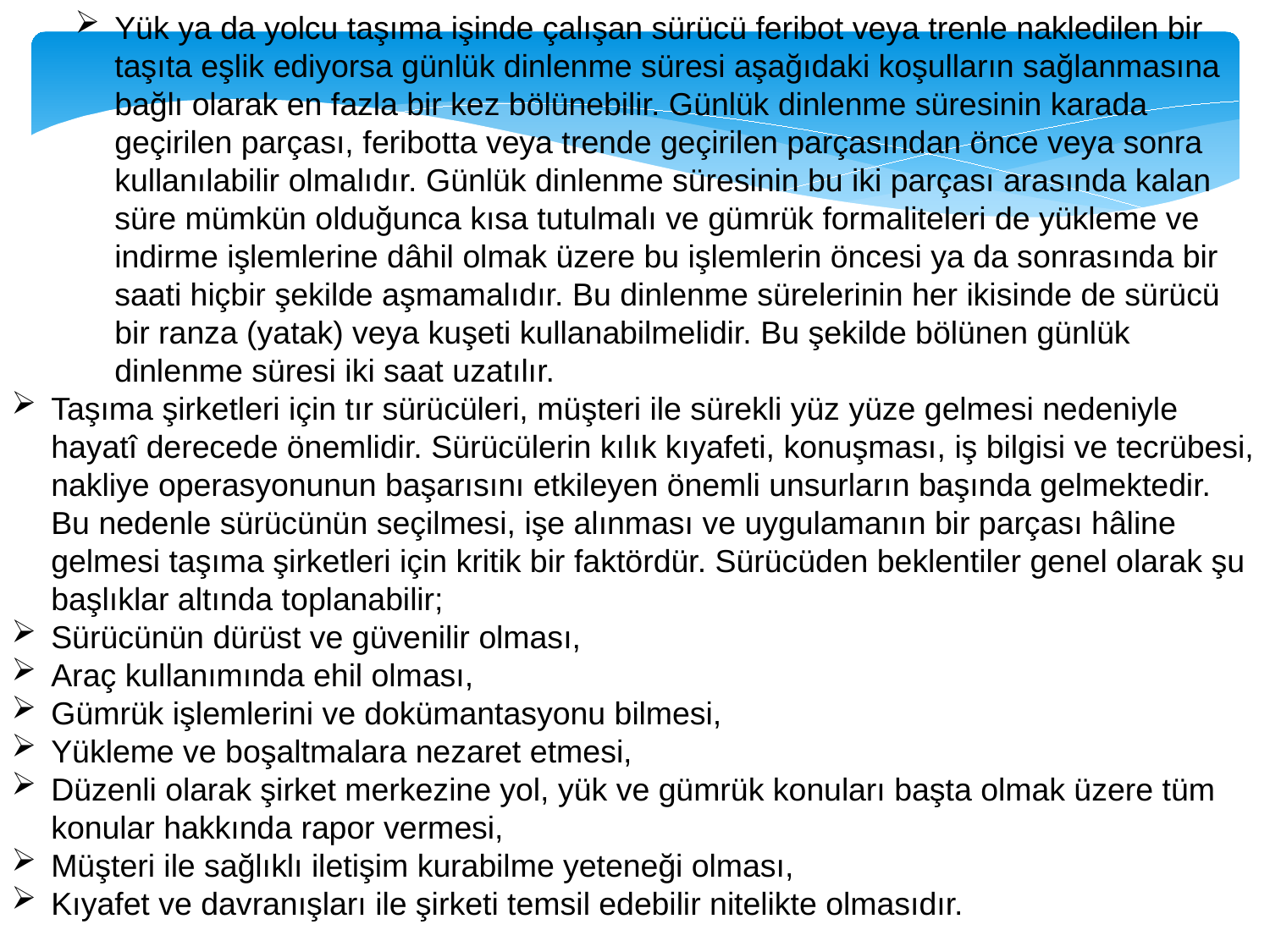

Yük ya da yolcu taşıma işinde çalışan sürücü feribot veya trenle nakledilen bir taşıta eşlik ediyorsa günlük dinlenme süresi aşağıdaki koşulların sağlanmasına bağlı olarak en fazla bir kez bölünebilir. Günlük dinlenme süresinin karada geçirilen parçası, feribotta veya trende geçirilen parçasından önce veya sonra kullanılabilir olmalıdır. Günlük dinlenme süresinin bu iki parçası arasında kalan süre mümkün olduğunca kısa tutulmalı ve gümrük formaliteleri de yükleme ve indirme işlemlerine dâhil olmak üzere bu işlemlerin öncesi ya da sonrasında bir saati hiçbir şekilde aşmamalıdır. Bu dinlenme sürelerinin her ikisinde de sürücü bir ranza (yatak) veya kuşeti kullanabilmelidir. Bu şekilde bölünen günlük dinlenme süresi iki saat uzatılır.
Taşıma şirketleri için tır sürücüleri, müşteri ile sürekli yüz yüze gelmesi nedeniyle hayatî derecede önemlidir. Sürücülerin kılık kıyafeti, konuşması, iş bilgisi ve tecrübesi, nakliye operasyonunun başarısını etkileyen önemli unsurların başında gelmektedir. Bu nedenle sürücünün seçilmesi, işe alınması ve uygulamanın bir parçası hâline gelmesi taşıma şirketleri için kritik bir faktördür. Sürücüden beklentiler genel olarak şu başlıklar altında toplanabilir;
Sürücünün dürüst ve güvenilir olması,
Araç kullanımında ehil olması,
Gümrük işlemlerini ve dokümantasyonu bilmesi,
Yükleme ve boşaltmalara nezaret etmesi,
Düzenli olarak şirket merkezine yol, yük ve gümrük konuları başta olmak üzere tüm konular hakkında rapor vermesi,
Müşteri ile sağlıklı iletişim kurabilme yeteneği olması,
Kıyafet ve davranışları ile şirketi temsil edebilir nitelikte olmasıdır.